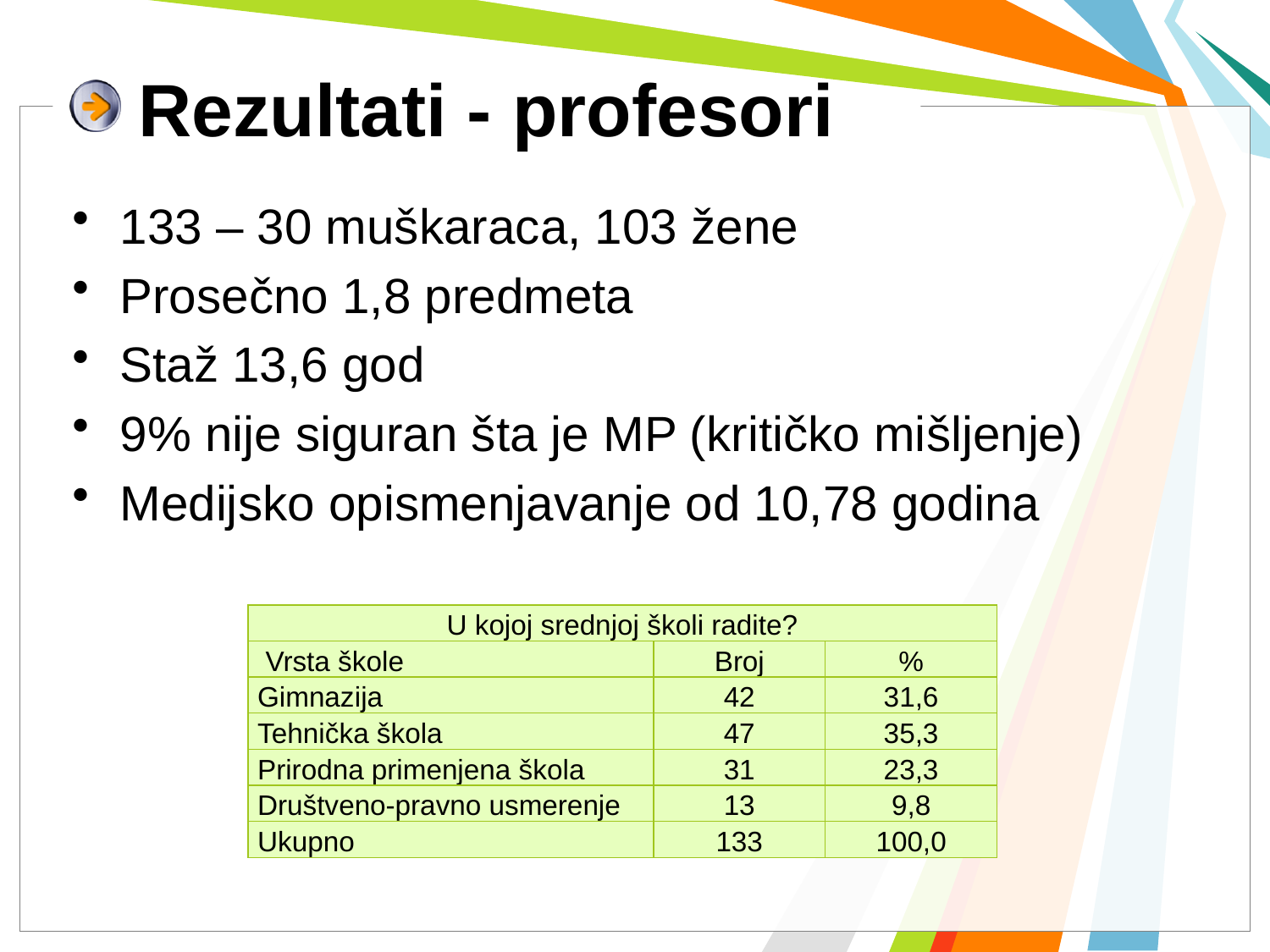

# Rezultati - profesori
133 – 30 muškaraca, 103 žene
Prosečno 1,8 predmeta
Staž 13,6 god
9% nije siguran šta je MP (kritičko mišljenje)
Medijsko opismenjavanje od 10,78 godina
| U kojoj srednjoj školi radite? |  |  |
| --- | --- | --- |
| Vrsta škole | Broj | % |
| Gimnazija | 42 | 31,6 |
| Tehnička škola | 47 | 35,3 |
| Prirodna primenjena škola | 31 | 23,3 |
| Društveno-pravno usmerenje | 13 | 9,8 |
| Ukupno | 133 | 100,0 |